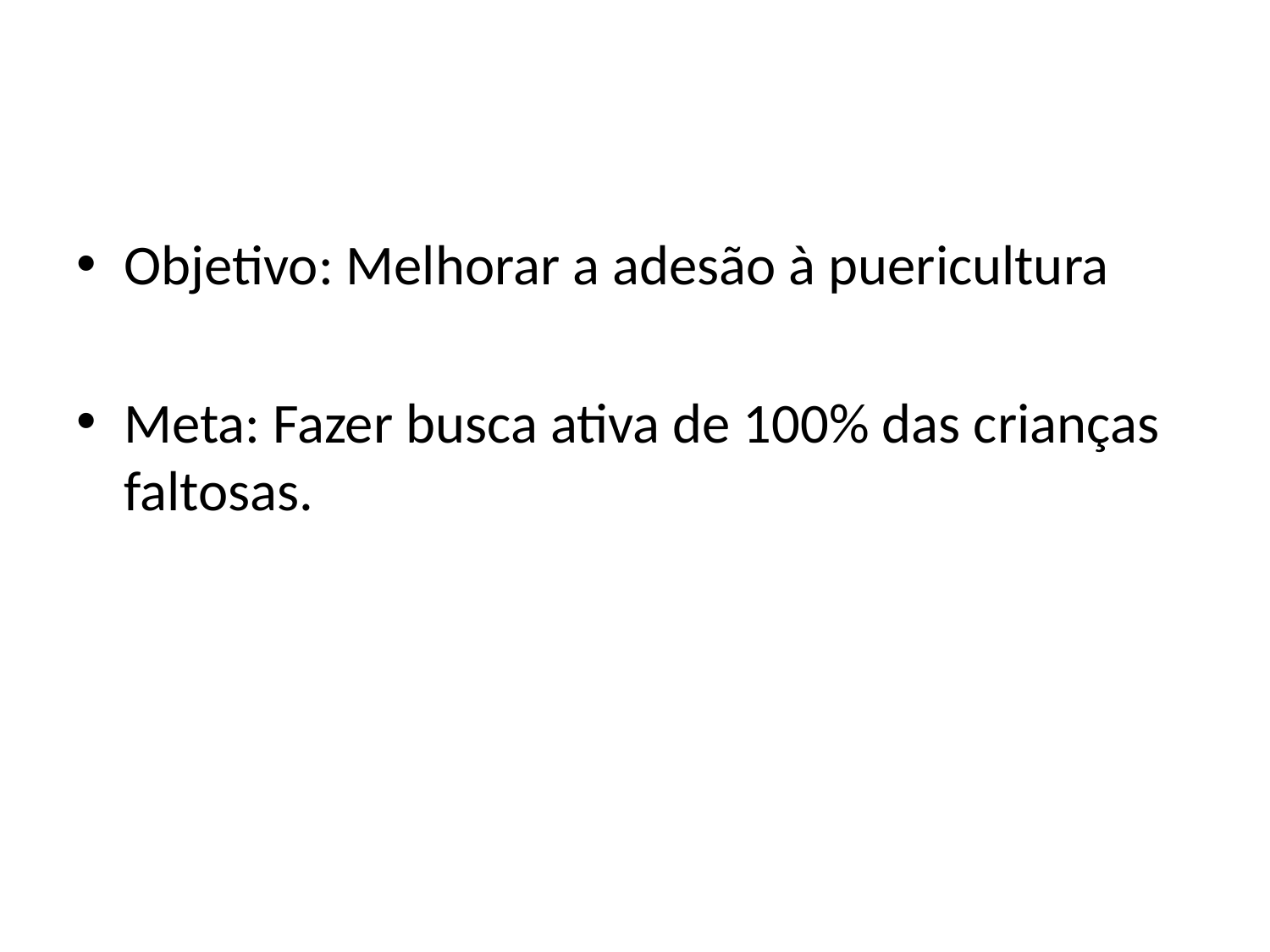

Objetivo: Melhorar a adesão à puericultura

Meta: Fazer busca ativa de 100% das crianças faltosas.